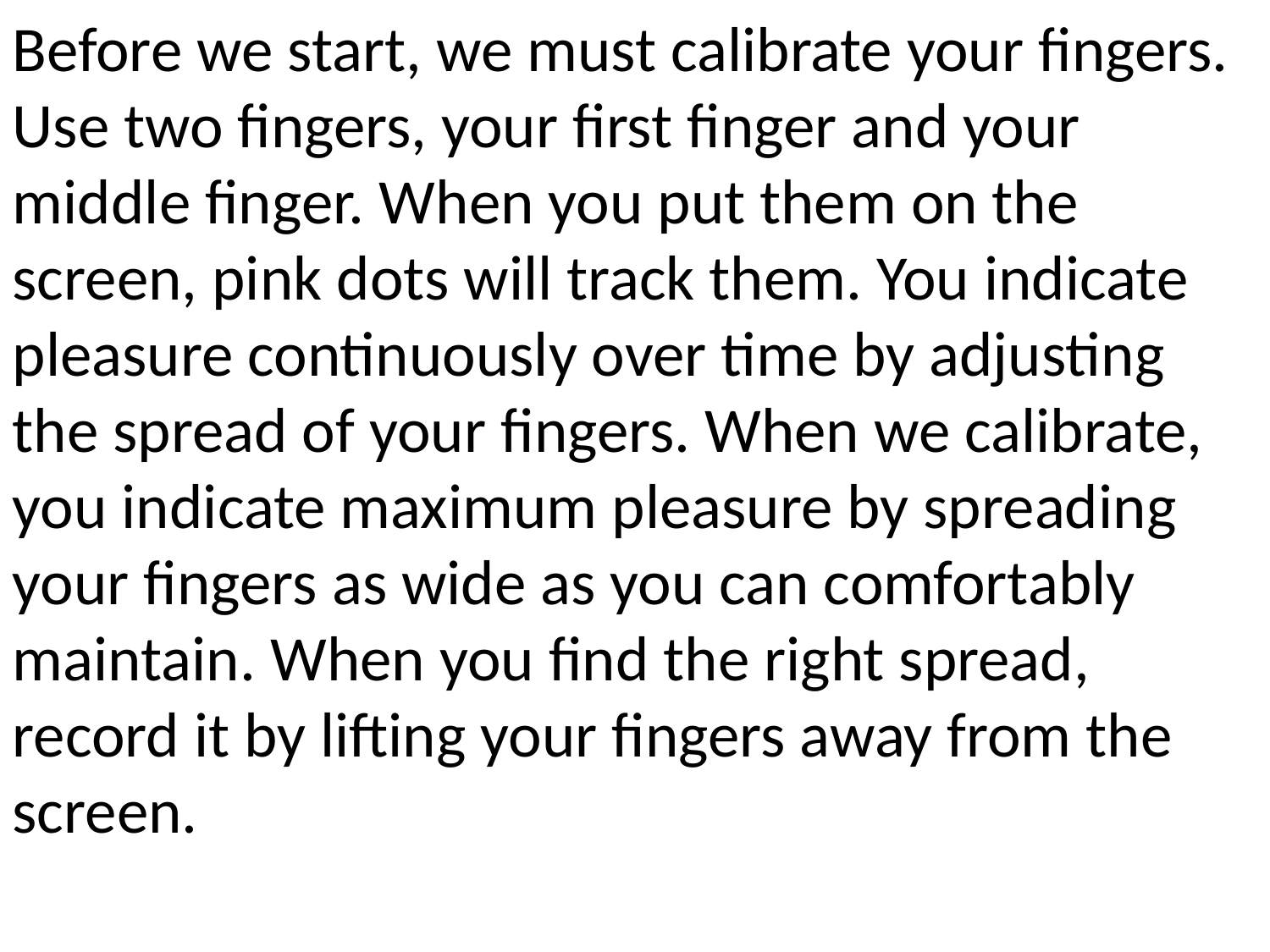

Before we start, we must calibrate your fingers. Use two fingers, your first finger and your middle finger. When you put them on the screen, pink dots will track them. You indicate pleasure continuously over time by adjusting the spread of your fingers. When we calibrate, you indicate maximum pleasure by spreading your fingers as wide as you can comfortably maintain. When you find the right spread, record it by lifting your fingers away from the screen.